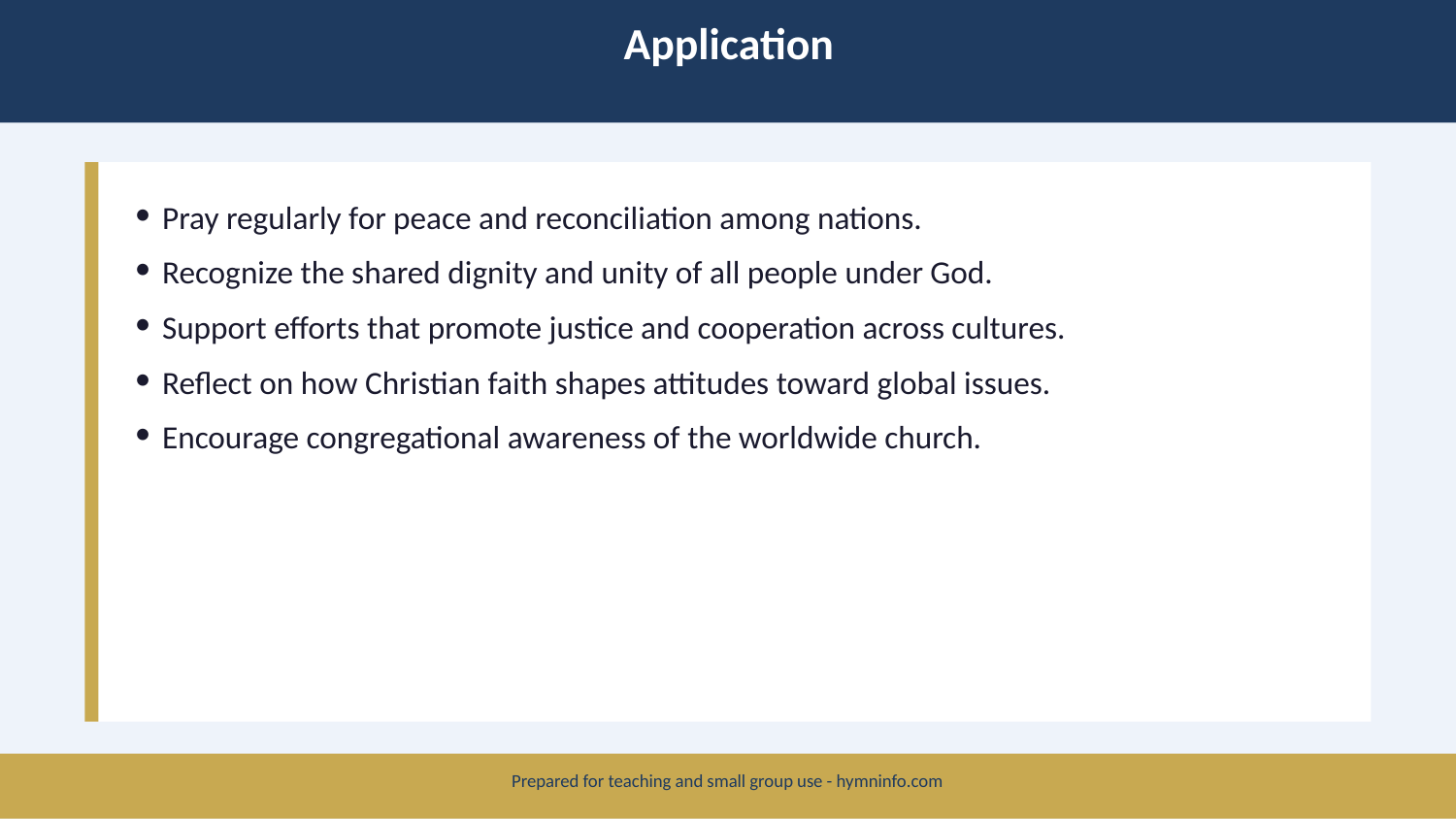

Application

Pray regularly for peace and reconciliation among nations.
Recognize the shared dignity and unity of all people under God.
Support efforts that promote justice and cooperation across cultures.
Reflect on how Christian faith shapes attitudes toward global issues.
Encourage congregational awareness of the worldwide church.

Prepared for teaching and small group use - hymninfo.com